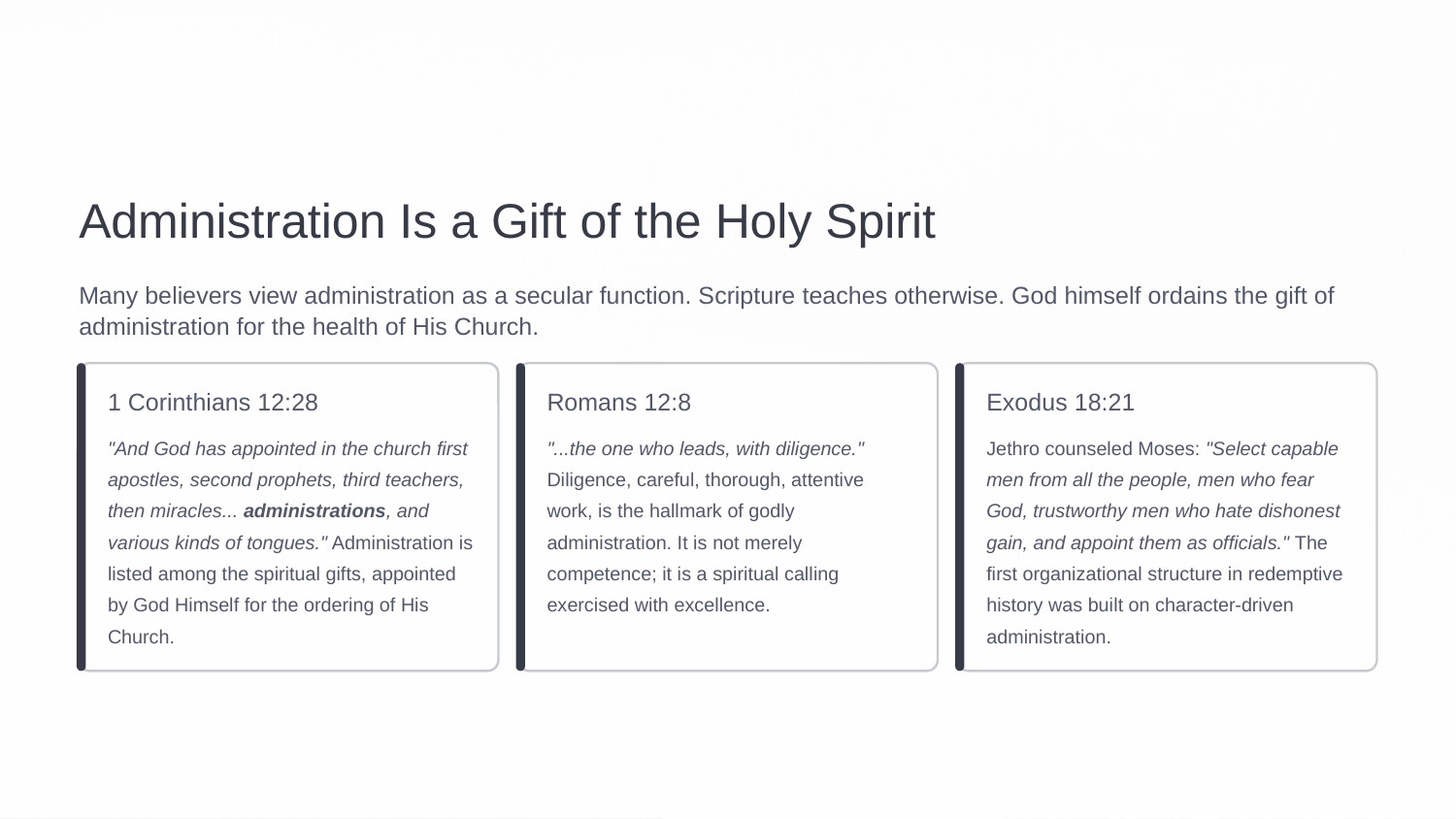

Administration Is a Gift of the Holy Spirit
Many believers view administration as a secular function. Scripture teaches otherwise. God himself ordains the gift of administration for the health of His Church.

1 Corinthians 12:28
Romans 12:8
Exodus 18:21
"And God has appointed in the church first apostles, second prophets, third teachers, then miracles... administrations, and various kinds of tongues." Administration is listed among the spiritual gifts, appointed by God Himself for the ordering of His Church.
"...the one who leads, with diligence." Diligence, careful, thorough, attentive work, is the hallmark of godly administration. It is not merely competence; it is a spiritual calling exercised with excellence.
Jethro counseled Moses: "Select capable men from all the people, men who fear God, trustworthy men who hate dishonest gain, and appoint them as officials." The first organizational structure in redemptive history was built on character-driven administration.